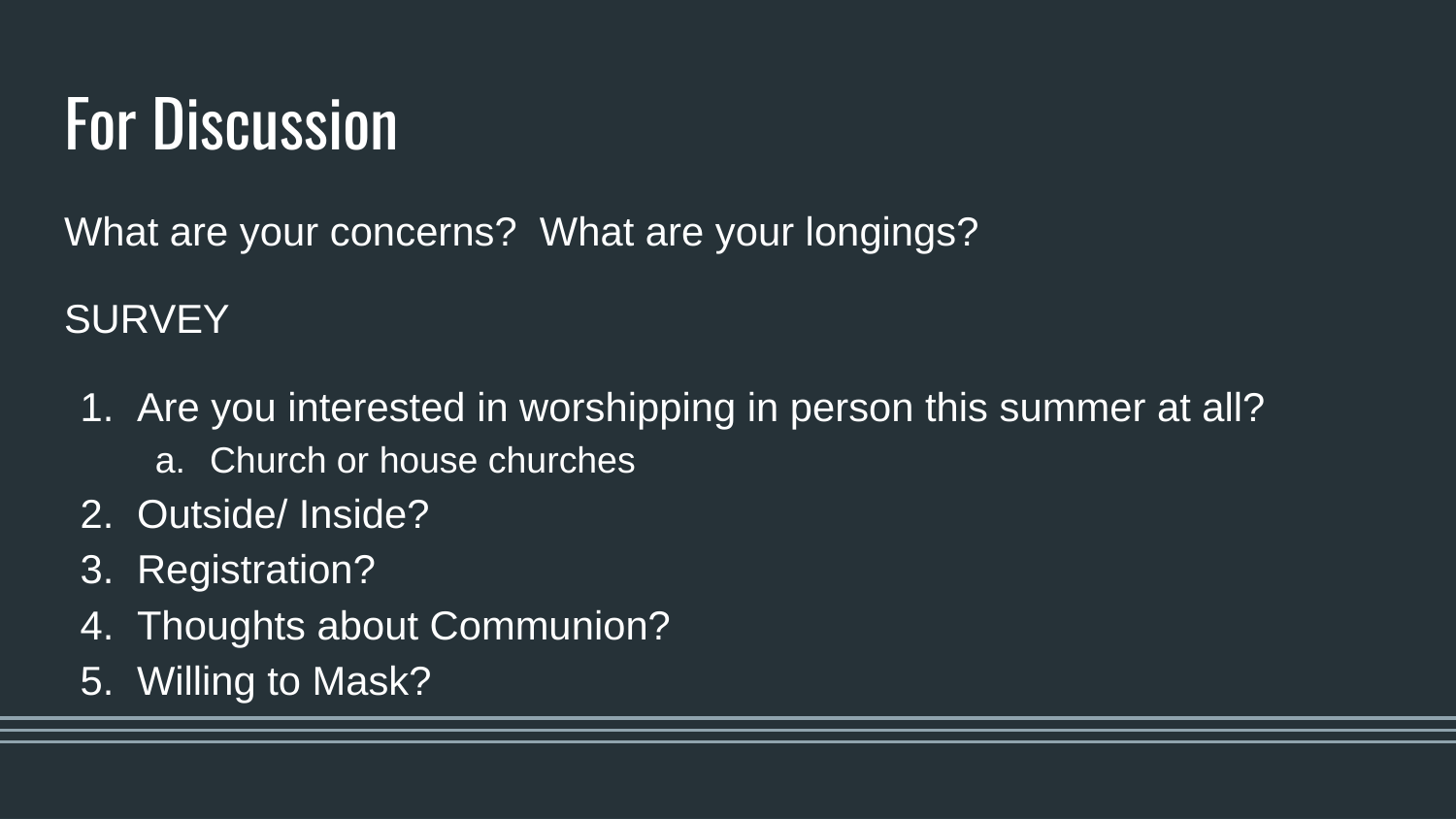

# For Discussion
What are your concerns?  What are your longings?
SURVEY
Are you interested in worshipping in person this summer at all?
Church or house churches
Outside/ Inside?
Registration?
Thoughts about Communion?
Willing to Mask?